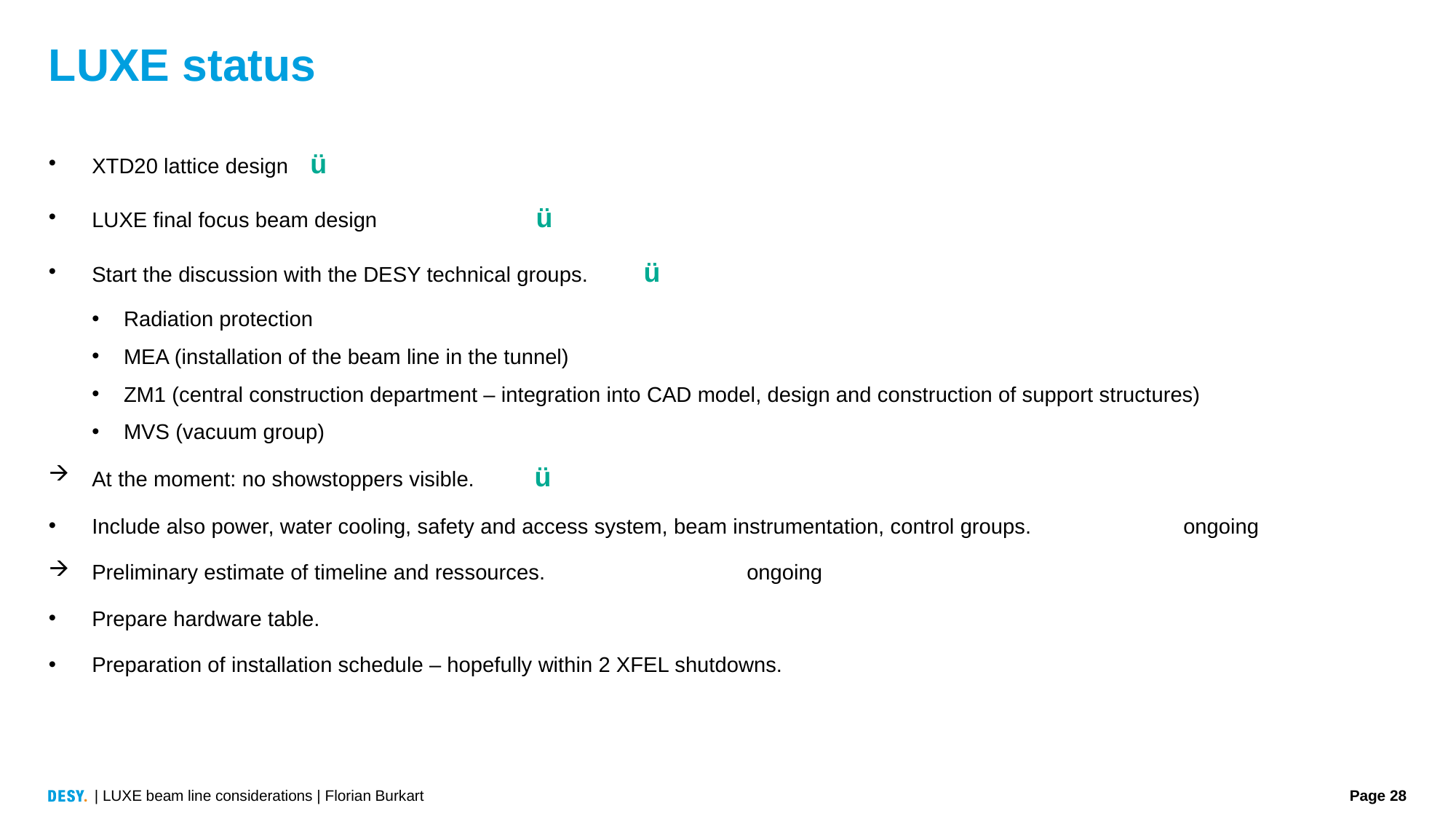

# LUXE status

XTD20 lattice design 	ü
LUXE final focus beam design		 ü
Start the discussion with the DESY technical groups.	 ü
Radiation protection
MEA (installation of the beam line in the tunnel)
ZM1 (central construction department – integration into CAD model, design and construction of support structures)
MVS (vacuum group)
At the moment: no showstoppers visible. 	 ü
Include also power, water cooling, safety and access system, beam instrumentation, control groups. 		ongoing
Preliminary estimate of timeline and ressources.		ongoing
Prepare hardware table.
Preparation of installation schedule – hopefully within 2 XFEL shutdowns.
| LUXE beam line considerations | Florian Burkart